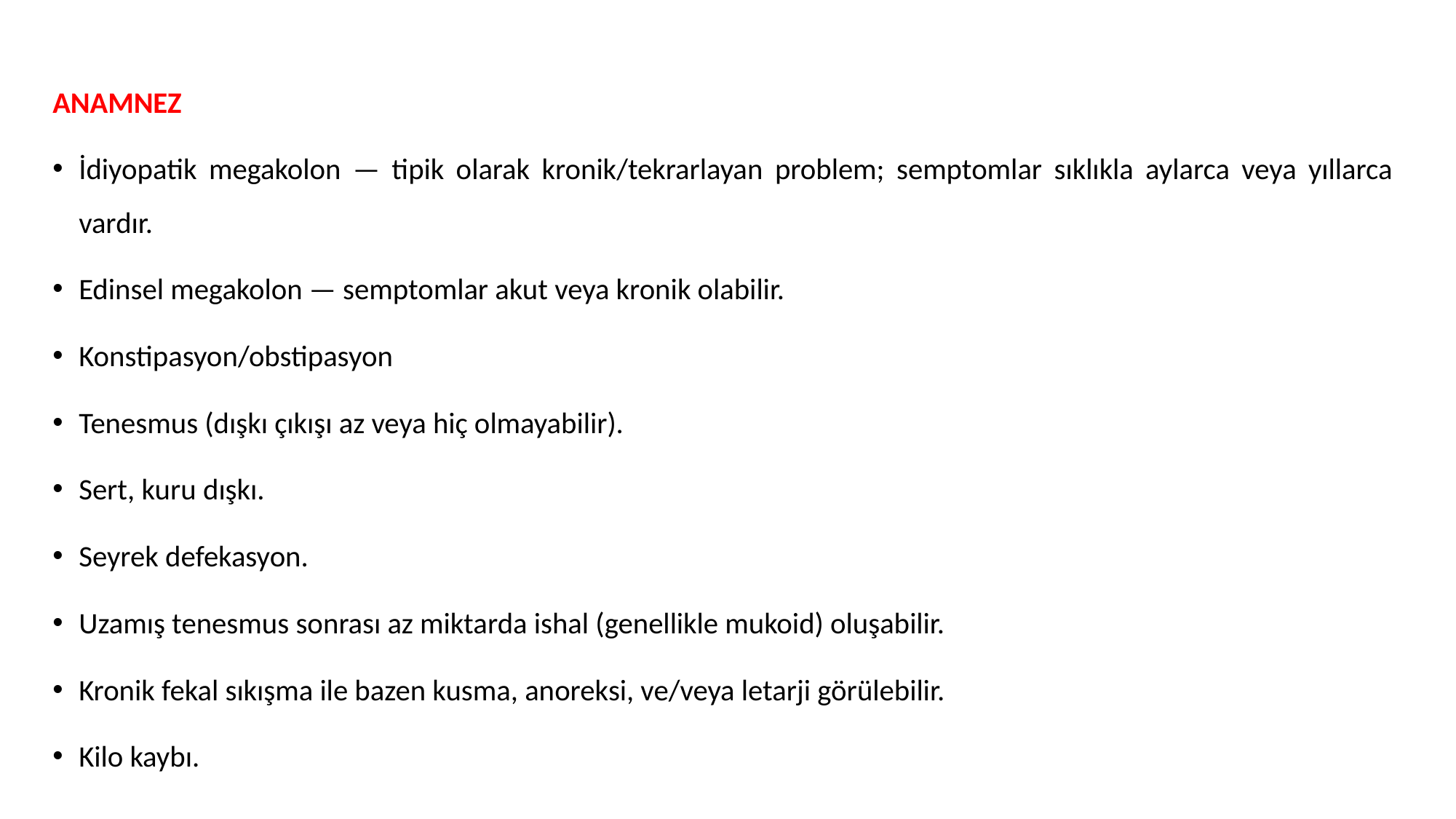

ANAMNEZ
İdiyopatik megakolon — tipik olarak kronik/tekrarlayan problem; semptomlar sıklıkla aylarca veya yıllarca vardır.
Edinsel megakolon — semptomlar akut veya kronik olabilir.
Konstipasyon/obstipasyon
Tenesmus (dışkı çıkışı az veya hiç olmayabilir).
Sert, kuru dışkı.
Seyrek defekasyon.
Uzamış tenesmus sonrası az miktarda ishal (genellikle mukoid) oluşabilir.
Kronik fekal sıkışma ile bazen kusma, anoreksi, ve/veya letarji görülebilir.
Kilo kaybı.